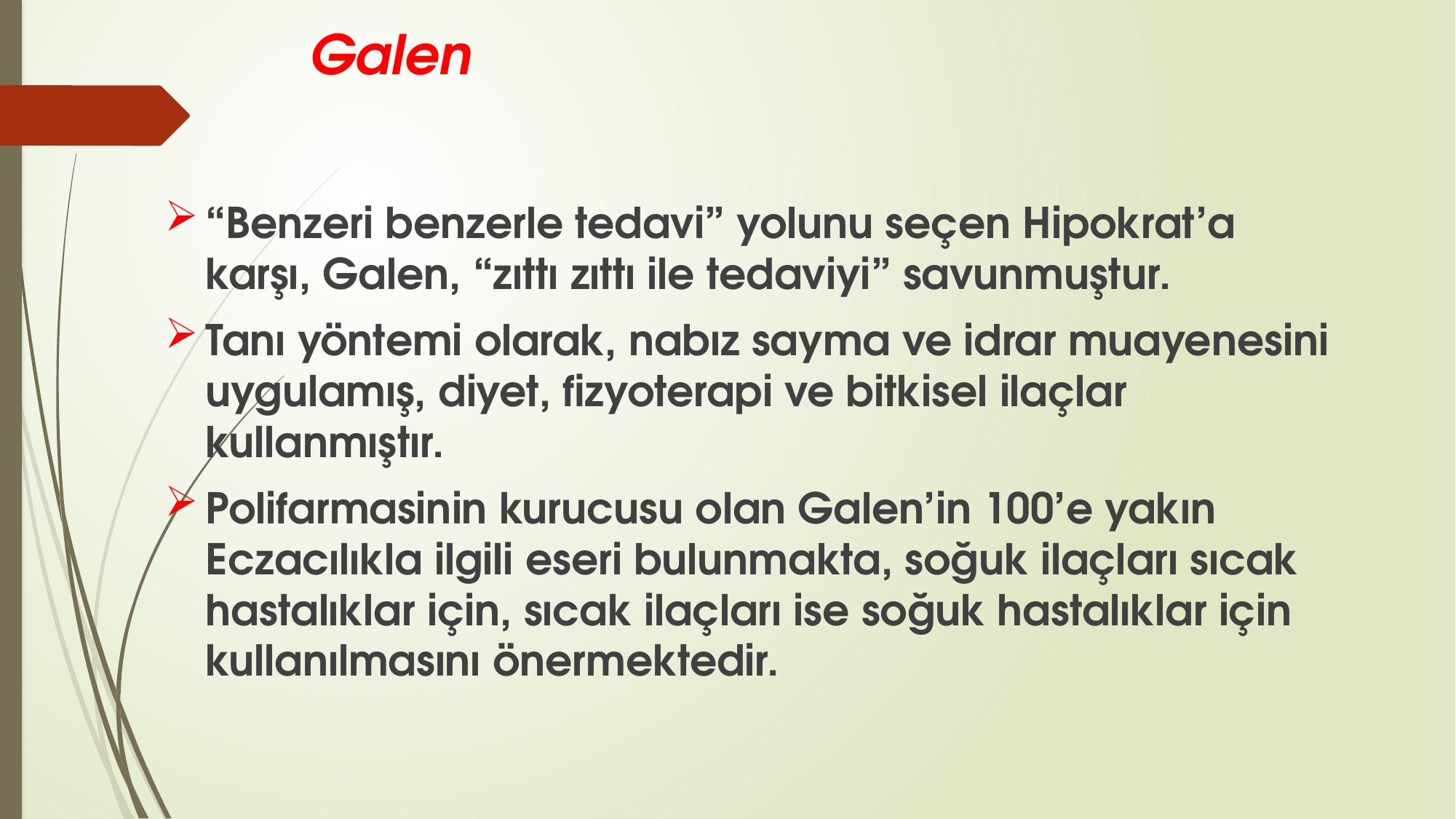

Galen
“Benzeri benzerle tedavi” yolunu seçen Hipokrat’a karşı, Galen, “zıttı zıttı ile tedaviyi” savunmuştur.
Tanı yöntemi olarak, nabız sayma ve idrar muayenesini uygulamış, diyet, fizyoterapi ve bitkisel ilaçlar kullanmıştır.
Polifarmasinin kurucusu olan Galen’in 100’e yakın Eczacılıkla ilgili eseri bulunmakta, soğuk ilaçları sıcak hastalıklar için, sıcak ilaçları ise soğuk hastalıklar için kullanılmasını önermektedir.